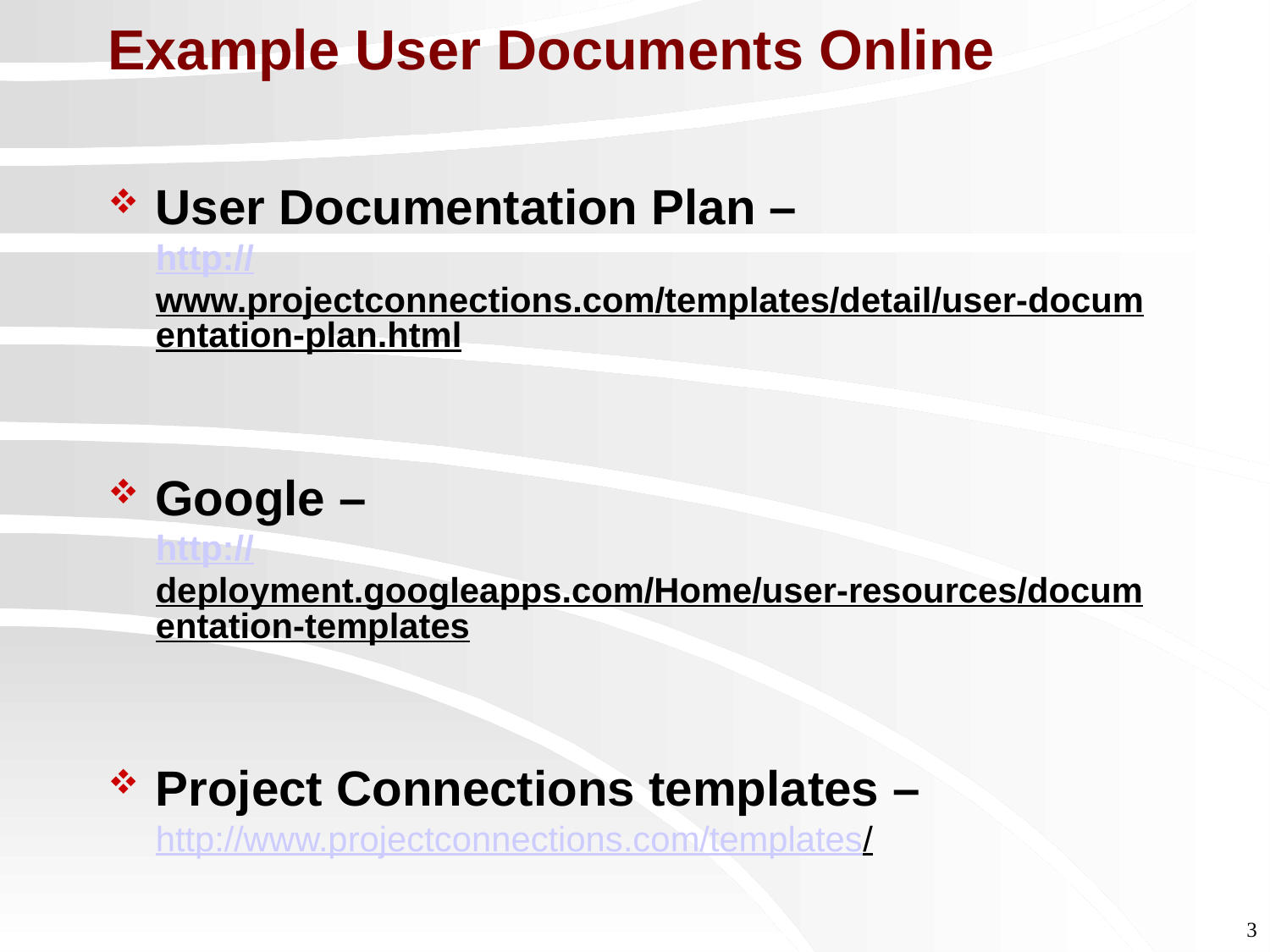

# Example User Documents Online
User Documentation Plan –
http://www.projectconnections.com/templates/detail/user-documentation-plan.html
Google –
http://deployment.googleapps.com/Home/user-resources/documentation-templates
Project Connections templates –
http://www.projectconnections.com/templates/